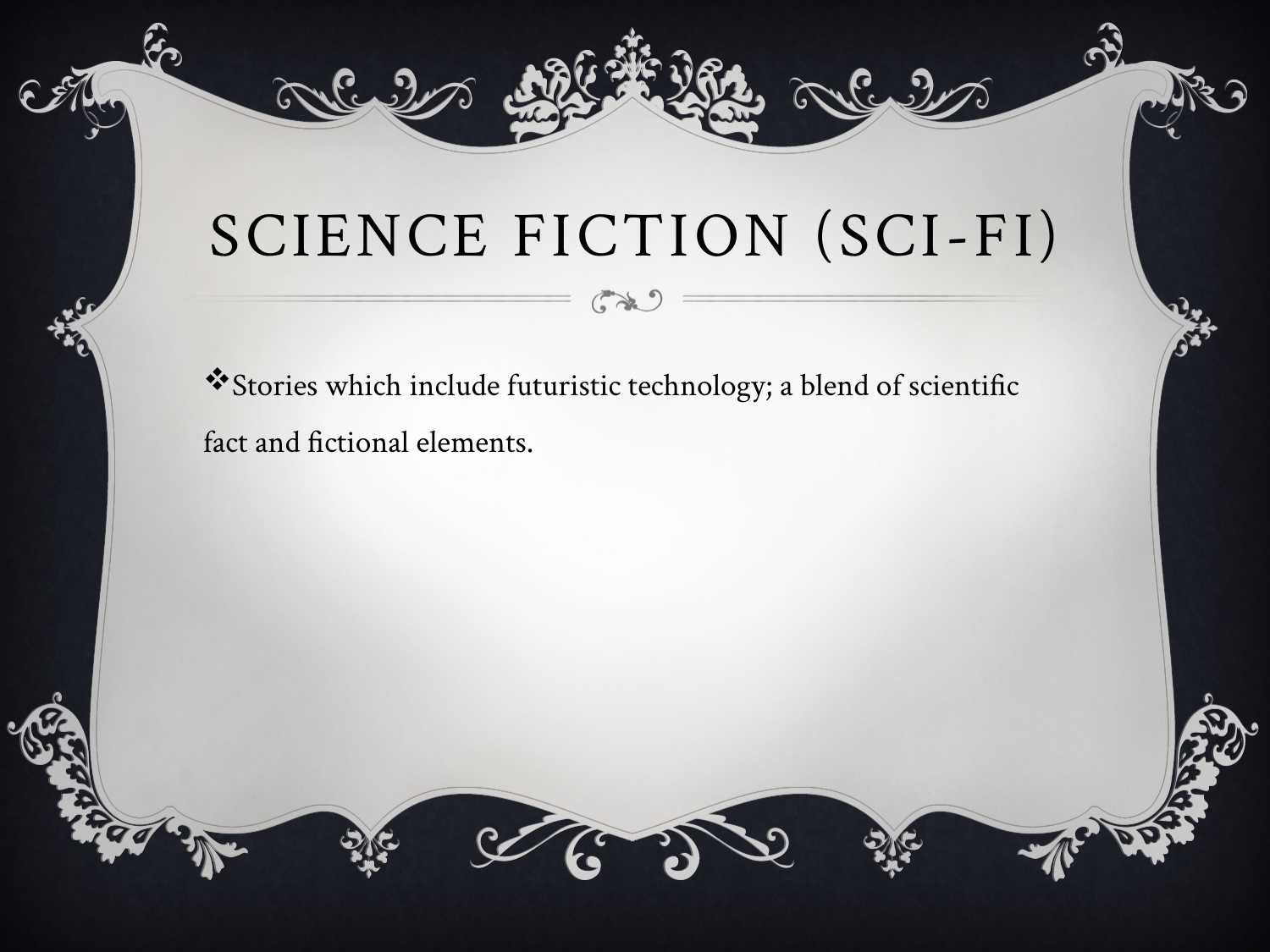

# Science Fiction (Sci-Fi)
Stories which include futuristic technology; a blend of scientific fact and fictional elements.